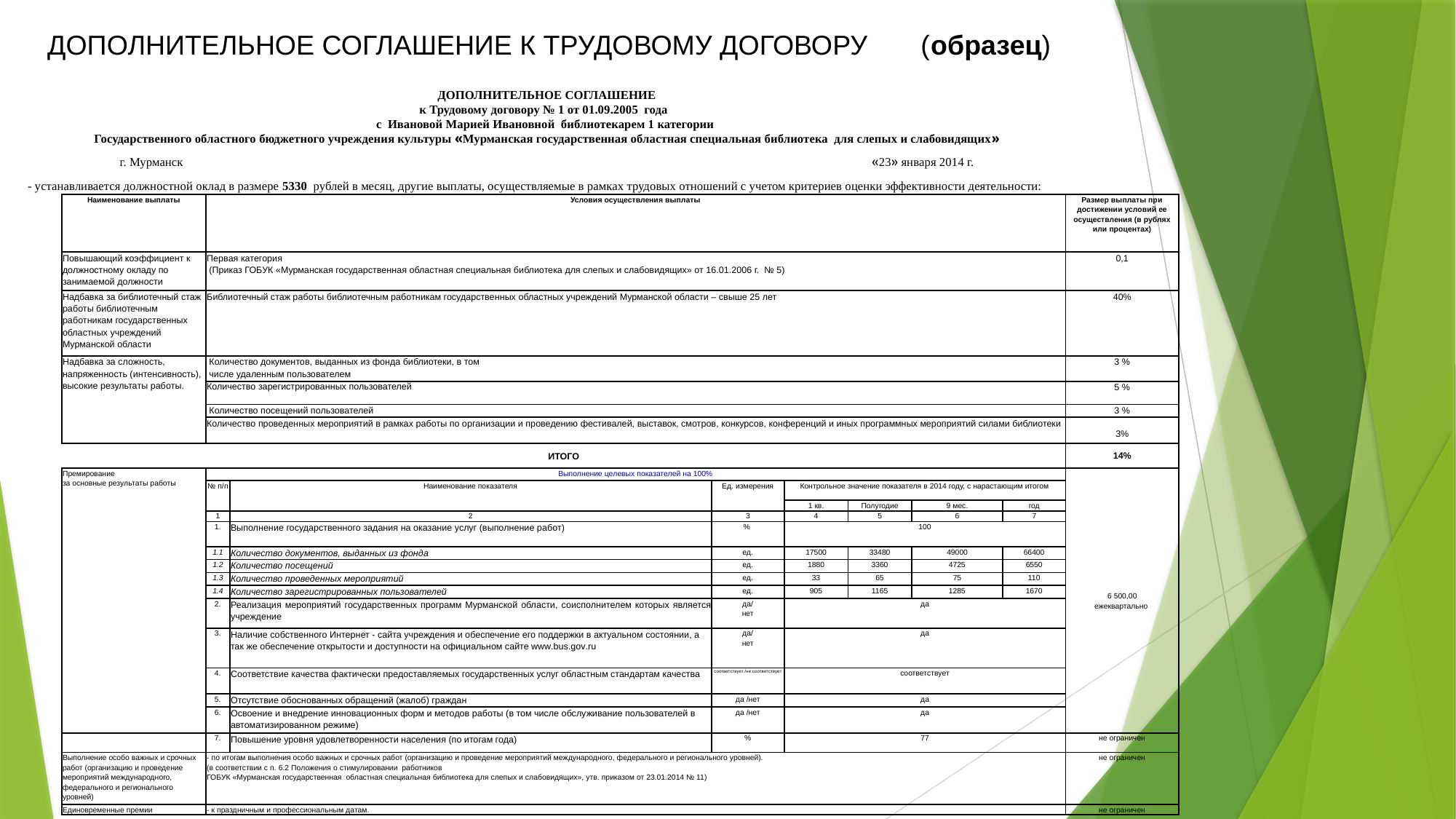

ДОПОЛНИТЕЛЬНОЕ СОГЛАШЕНИЕ К ТРУДОВОМУ ДОГОВОРУ       (образец)
ДОПОЛНИТЕЛЬНОЕ СОГЛАШЕНИЕ
к Трудовому договору № 1 от 01.09.2005  года
с  Ивановой Марией Ивановной  библиотекарем 1 категории
Государственного областного бюджетного учреждения культуры «Мурманская государственная областная специальная библиотека  для слепых и слабовидящих»
г. Мурманск 	«23» января 2014 г.
- устанавливается должностной оклад в размере 5330  рублей в месяц, другие выплаты, осуществляемые в рамках трудовых отношений с учетом критериев оценки эффективности деятельности:
| Наименование выплаты | Условия осуществления выплаты |  |  |  |  |  |  | Размер выплаты при достижении условий ее осуществления (в рублях или процентах) |
| --- | --- | --- | --- | --- | --- | --- | --- | --- |
| Повышающий коэффициент к должностному окладу по занимаемой должности | Первая категория (Приказ ГОБУК «Мурманская государственная областная специальная библиотека для слепых и слабовидящих» от 16.01.2006 г. № 5) |  |  |  |  |  |  | 0,1 |
| Надбавка за библиотечный стаж работы библиотечным работникам государственных областных учреждений Мурманской области | Библиотечный стаж работы библиотечным работникам государственных областных учреждений Мурманской области – свыше 25 лет |  |  |  |  |  |  | 40% |
| Надбавка за сложность, напряженность (интенсивность), высокие результаты работы. | Количество документов, выданных из фонда библиотеки, в том числе удаленным пользователем |  |  |  |  |  |  | 3 % |
|  | Количество зарегистрированных пользователей |  |  |  |  |  |  | 5 % |
|  | Количество посещений пользователей |  |  |  |  |  |  | 3 % |
|  | Количество проведенных мероприятий в рамках работы по организации и проведению фестивалей, выставок, смотров, конкурсов, конференций и иных программных мероприятий силами библиотеки |  |  |  |  |  |  | 3% |
| ИТОГО |  |  |  |  |  |  |  | 14% |
| Премирование за основные результаты работы | Выполнение целевых показателей на 100% |  |  |  |  |  |  | 6 500,00 ежеквартально |
|  | № п/п | Наименование показателя | Ед. измерения | Контрольное значение показателя в 2014 году, с нарастающим итогом |  |  |  |  |
|  |  |  |  | 1 кв. | Полугодие | 9 мес. | год |  |
|  | 1 | 2 | 3 | 4 | 5 | 6 | 7 |  |
|  | 1. | Выполнение государственного задания на оказание услуг (выполнение работ) | % | 100 |  |  |  |  |
|  | 1.1 | Количество документов, выданных из фонда | ед. | 17500 | 33480 | 49000 | 66400 |  |
|  | 1.2 | Количество посещений | ед. | 1880 | 3360 | 4725 | 6550 |  |
|  | 1.3 | Количество проведенных мероприятий | ед. | 33 | 65 | 75 | 110 |  |
|  | 1.4 | Количество зарегистрированных пользователей | ед. | 905 | 1165 | 1285 | 1670 |  |
|  | 2. | Реализация мероприятий государственных программ Мурманской области, соисполнителем которых является учреждение | да/ нет | да |  |  |  |  |
|  | 3. | Наличие собственного Интернет - сайта учреждения и обеспечение его поддержки в актуальном состоянии, а так же обеспечение открытости и доступности на официальном сайте www.bus.gov.ru | да/ нет | да |  |  |  |  |
|  | 4. | Соответствие качества фактически предоставляемых государственных услуг областным стандартам качества | соответствует /не соответствует | соответствует |  |  |  |  |
|  | 5. | Отсутствие обоснованных обращений (жалоб) граждан | да /нет | да |  |  |  |  |
|  | 6. | Освоение и внедрение инновационных форм и методов работы (в том числе обслуживание пользователей в автоматизированном режиме) | да /нет | да |  |  |  |  |
|  | 7. | Повышение уровня удовлетворенности населения (по итогам года) | % | 77 |  |  |  | не ограничен |
| Выполнение особо важных и срочных работ (организацию и проведение мероприятий международного, федерального и регионального уровней) | - по итогам выполнения особо важных и срочных работ (организацию и проведение мероприятий международного, федерального и регионального уровней). (в соответствии с п. 6.2 Положения о стимулировании работников ГОБУК «Мурманская государственная областная специальная библиотека для слепых и слабовидящих», утв. приказом от 23.01.2014 № 11) |  |  |  |  |  |  | не ограничен |
| Единовременные премии | - к праздничным и профессиональным датам. |  |  |  |  |  |  | не ограничен |